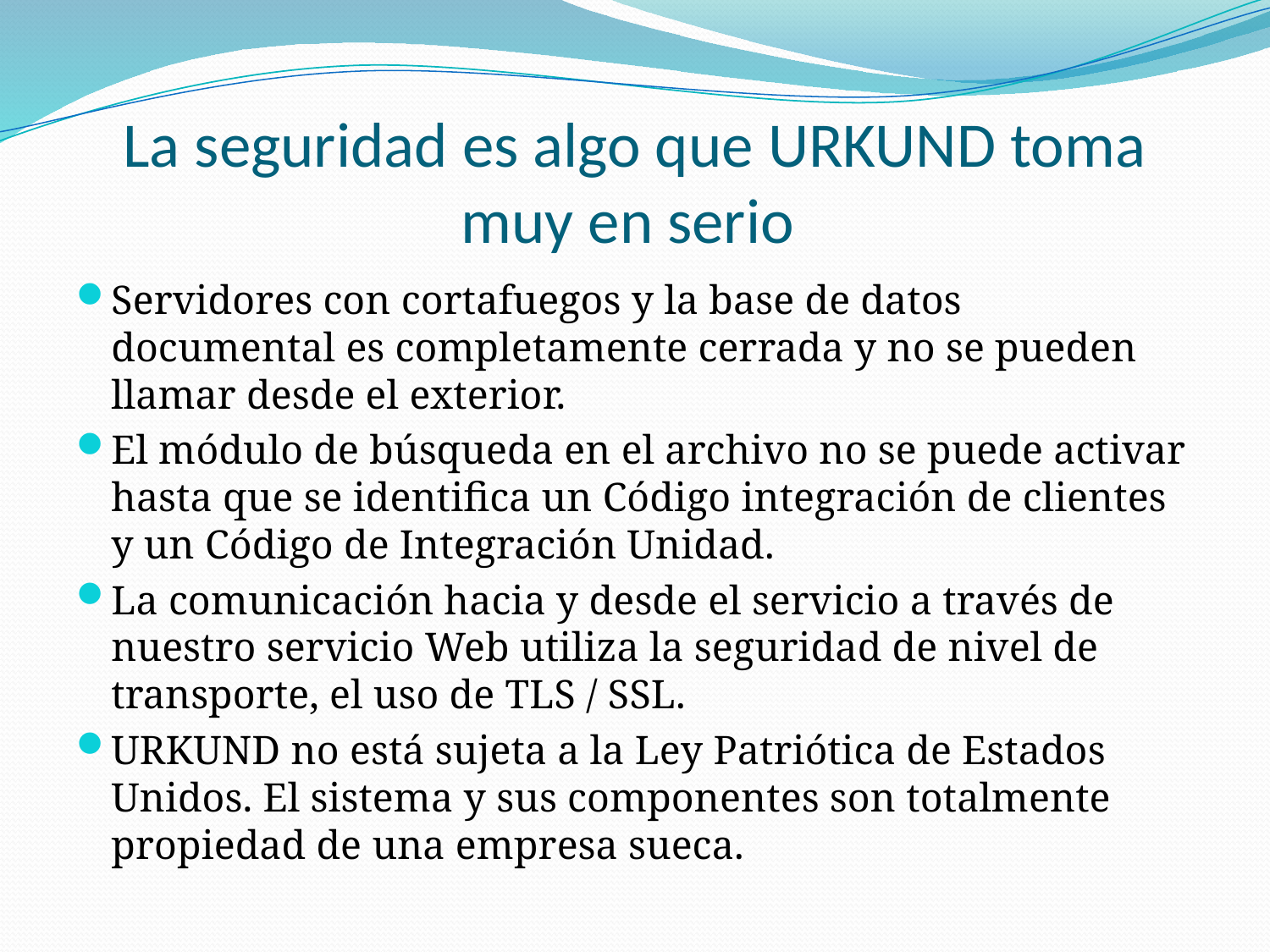

# La seguridad es algo que URKUND toma muy en serio
Servidores con cortafuegos y la base de datos documental es completamente cerrada y no se pueden llamar desde el exterior.
El módulo de búsqueda en el archivo no se puede activar hasta que se identifica un Código integración de clientes y un Código de Integración Unidad.
La comunicación hacia y desde el servicio a través de nuestro servicio Web utiliza la seguridad de nivel de transporte, el uso de TLS / SSL.
URKUND no está sujeta a la Ley Patriótica de Estados Unidos. El sistema y sus componentes son totalmente propiedad de una empresa sueca.